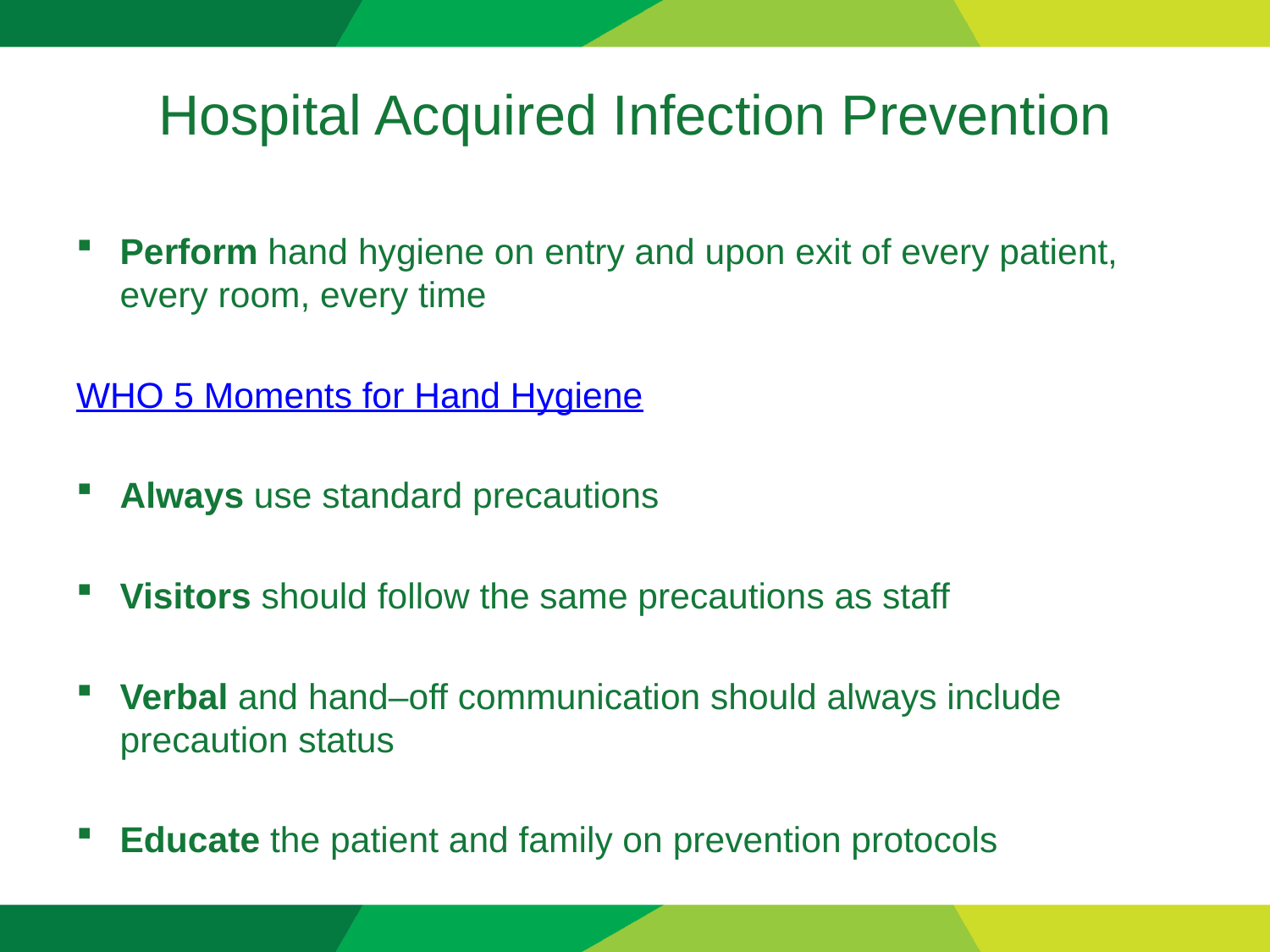

# Hospital Acquired Infection Prevention
Perform hand hygiene on entry and upon exit of every patient, every room, every time

WHO 5 Moments for Hand Hygiene

Always use standard precautions

Visitors should follow the same precautions as staff

Verbal and hand–off communication should always include precaution status

Educate the patient and family on prevention protocols